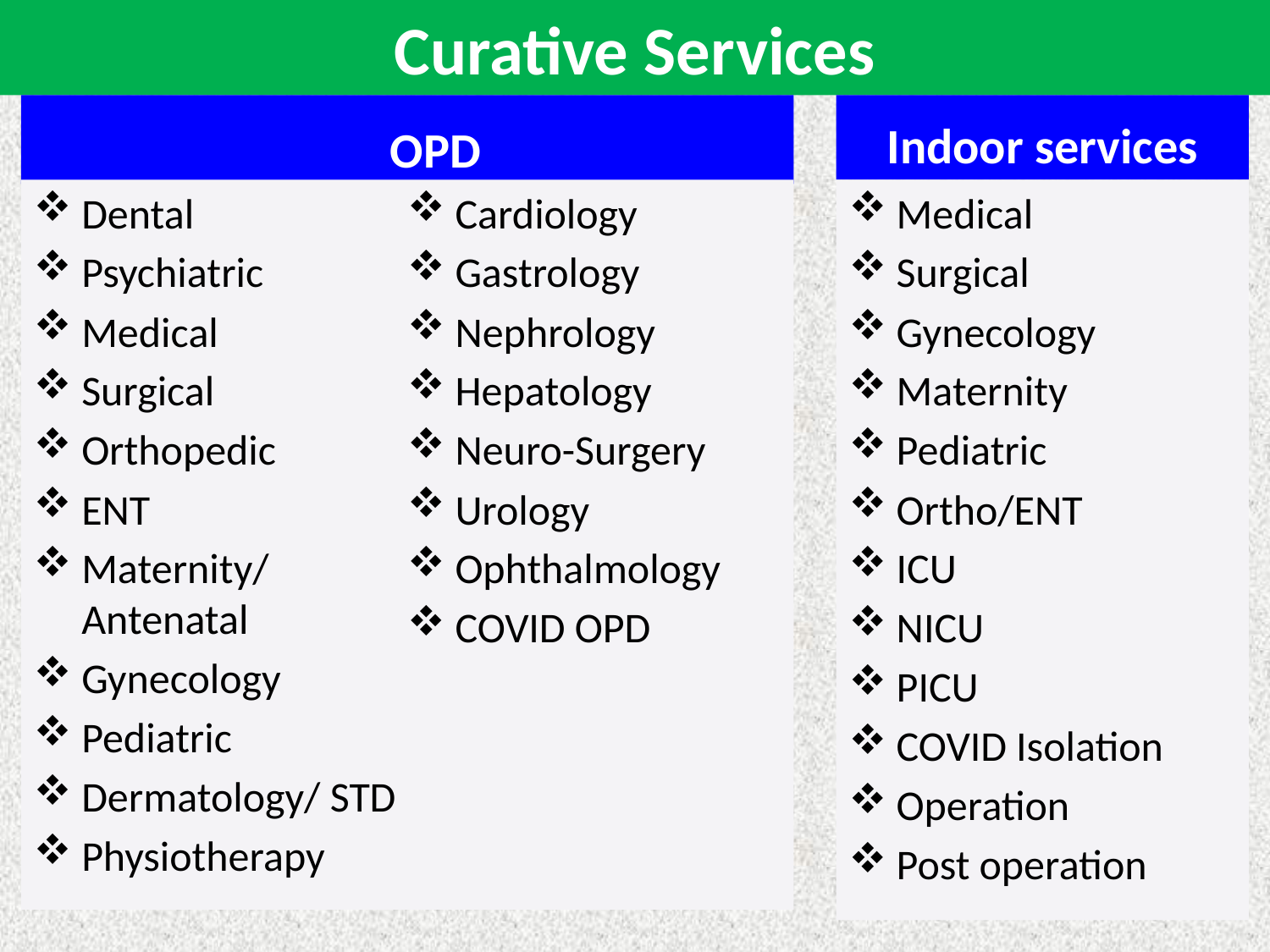

# Curative Services
     OPD
Indoor services
Dental
Psychiatric
Medical
Surgical
Orthopedic
ENT
Maternity/ Antenatal
Gynecology
Pediatric
Dermatology/ STD
Physiotherapy
Cardiology
Gastrology
Nephrology
Hepatology
Neuro-Surgery
Urology
Ophthalmology
COVID OPD

Medical
Surgical
Gynecology
Maternity
Pediatric
Ortho/ENT
ICU
NICU
PICU
COVID Isolation
Operation
Post operation